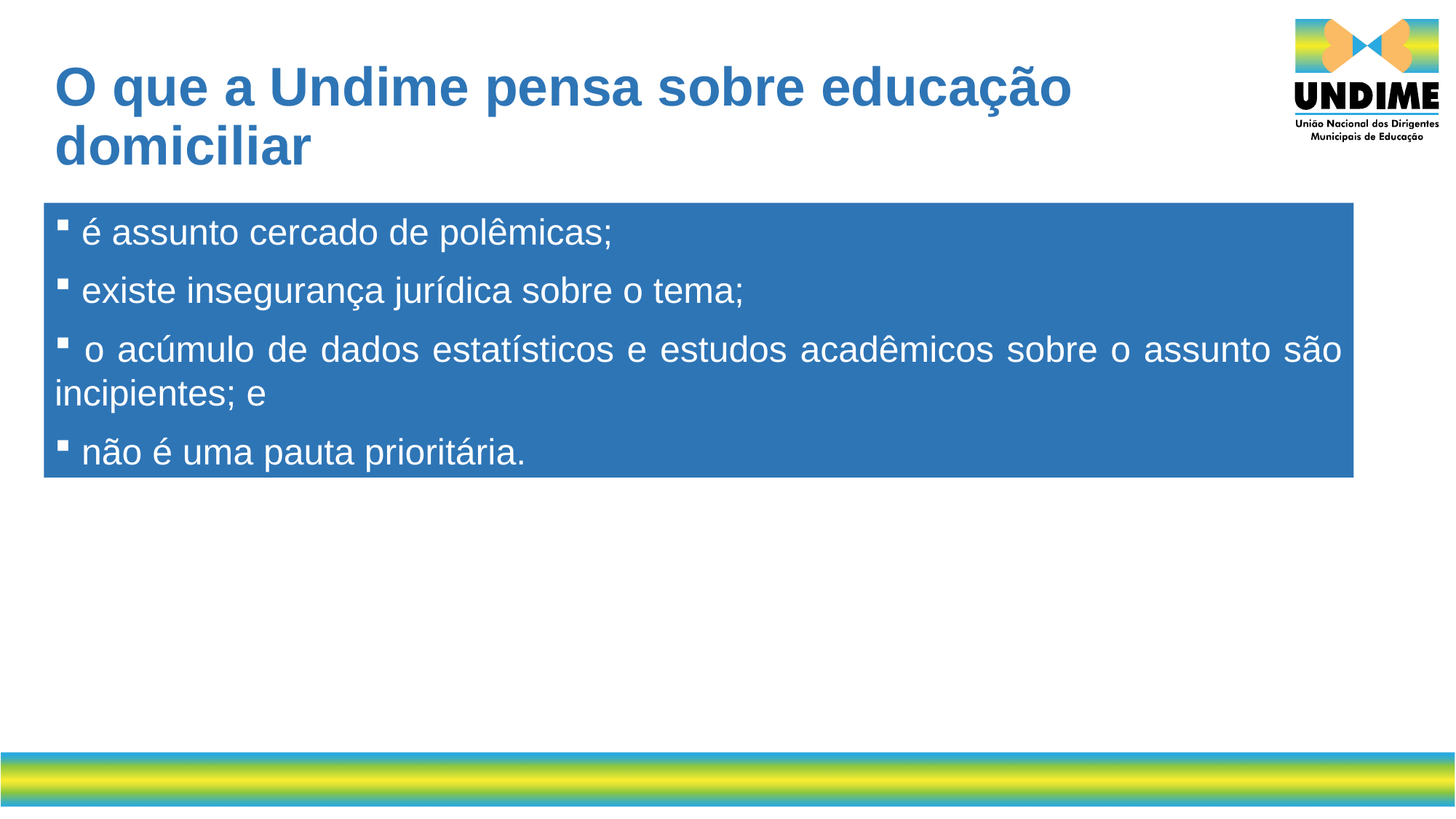

# O que a Undime pensa sobre educação domiciliar
 é assunto cercado de polêmicas;
 existe insegurança jurídica sobre o tema;
 o acúmulo de dados estatísticos e estudos acadêmicos sobre o assunto são incipientes; e
 não é uma pauta prioritária.